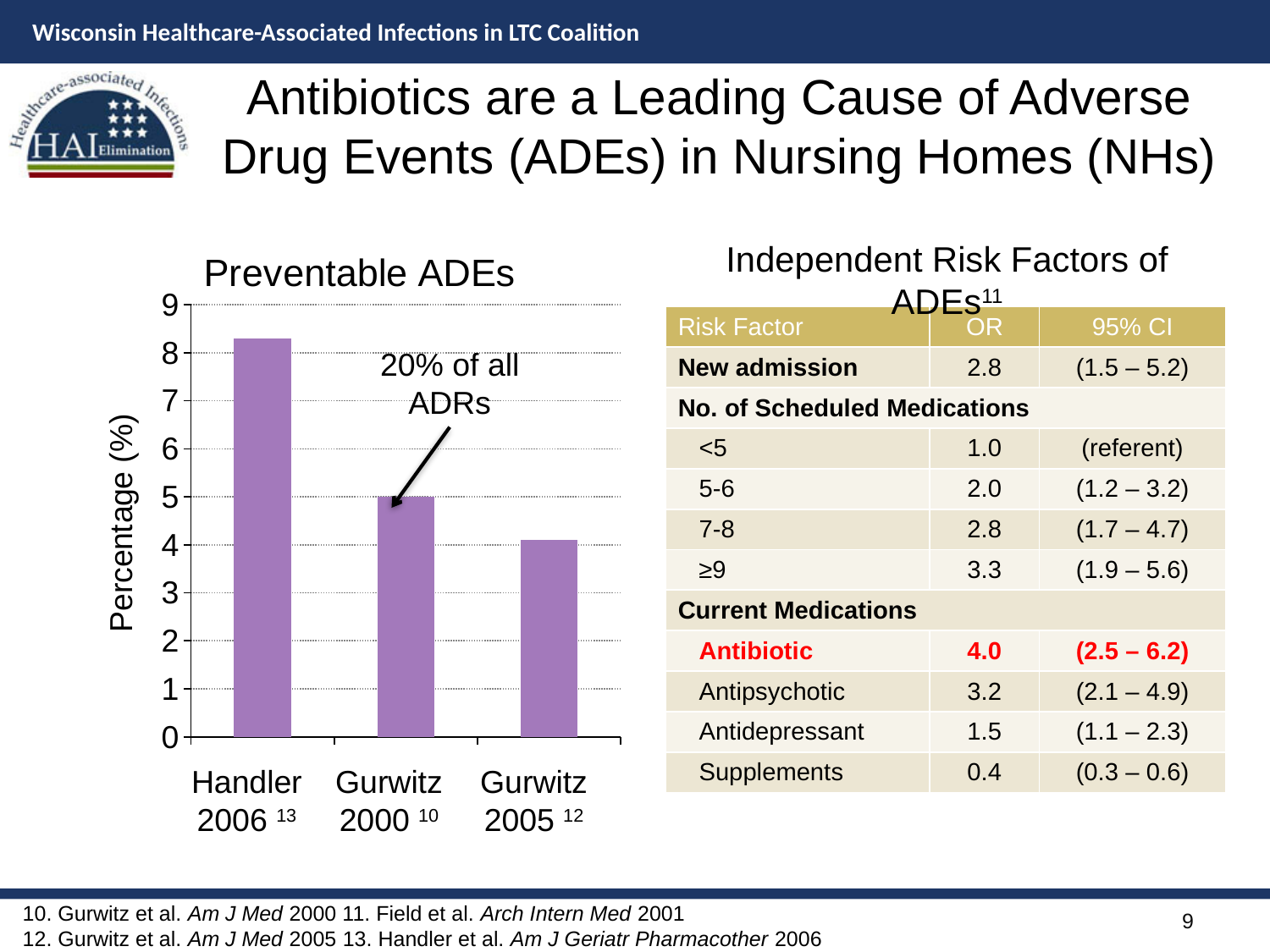

# Antibiotics are a Leading Cause of Adverse Drug Events (ADEs) in Nursing Homes (NHs)

### Chart: Preventable ADEs

| Category | Series 1 |
|---|---|
| Alfred, 2000 | 8.3 |
| Gurwtiz, 2000 | 5.0 |
| Gurwitz, 2005 | 4.1 |
Independent Risk Factors of ADEs11

| Risk Factor | OR | 95% CI |
| --- | --- | --- |
| New admission | 2.8 | (1.5 – 5.2) |
| No. of Scheduled Medications |  |  |
| <5 | 1.0 | (referent) |
| 5-6 | 2.0 | (1.2 – 3.2) |
| 7-8 | 2.8 | (1.7 – 4.7) |
| ≥9 | 3.3 | (1.9 – 5.6) |
| Current Medications |  |  |
| Antibiotic | 4.0 | (2.5 – 6.2) |
| Antipsychotic | 3.2 | (2.1 – 4.9) |
| Antidepressant | 1.5 | (1.1 – 2.3) |
| Supplements | 0.4 | (0.3 – 0.6) |
20% of all ADRs

Handler
2006 13
Gurwitz
2000 10
Gurwitz
2005 12
10. Gurwitz et al. Am J Med 2000 11. Field et al. Arch Intern Med 2001
12. Gurwitz et al. Am J Med 2005 13. Handler et al. Am J Geriatr Pharmacother 2006
9